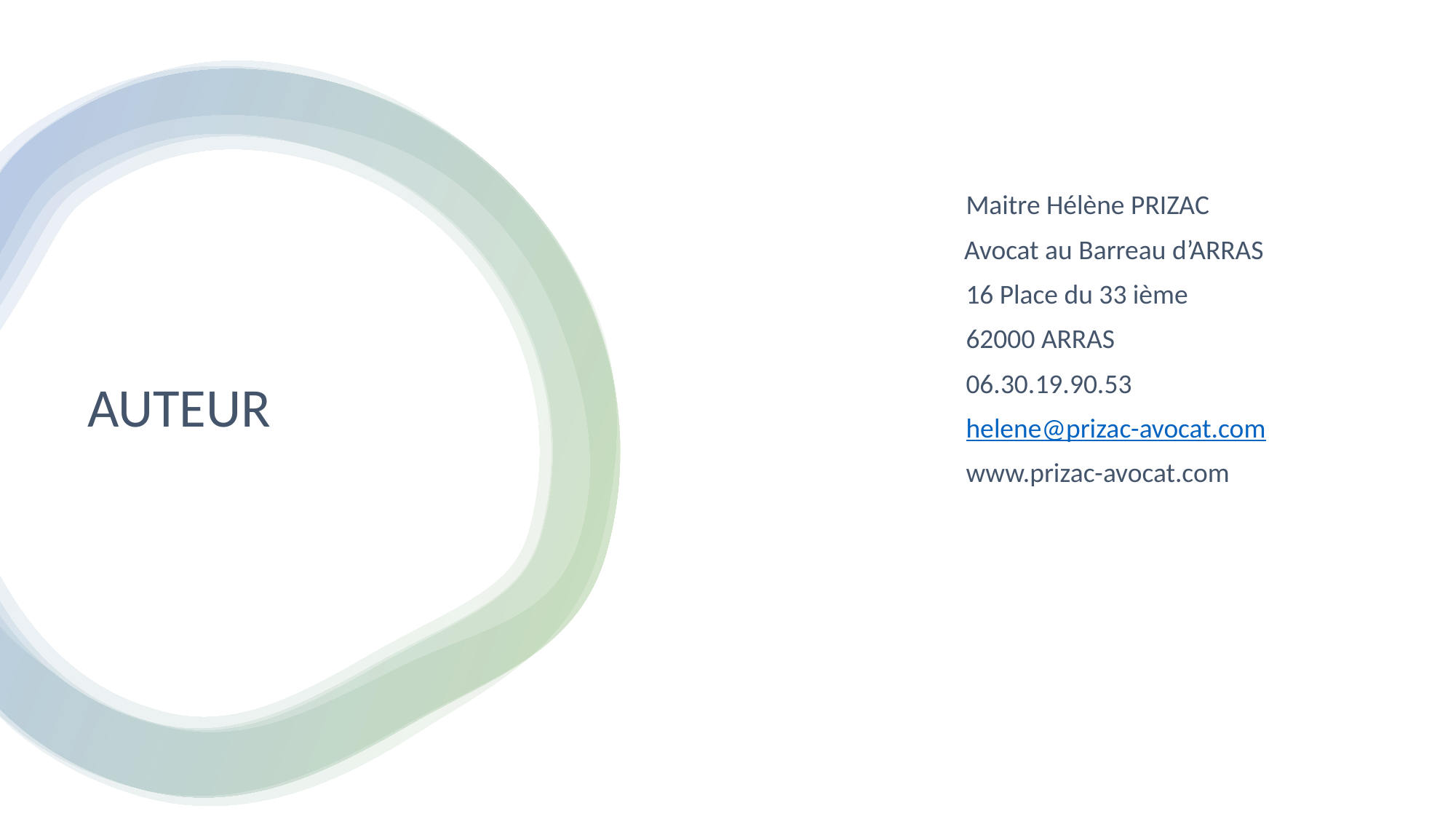

Maitre Hélène PRIZAC
                                   Avocat au Barreau d’ARRAS
		16 Place du 33 ième
		62000 ARRAS
		06.30.19.90.53
		helene@prizac-avocat.com
		www.prizac-avocat.com

# AUTEUR